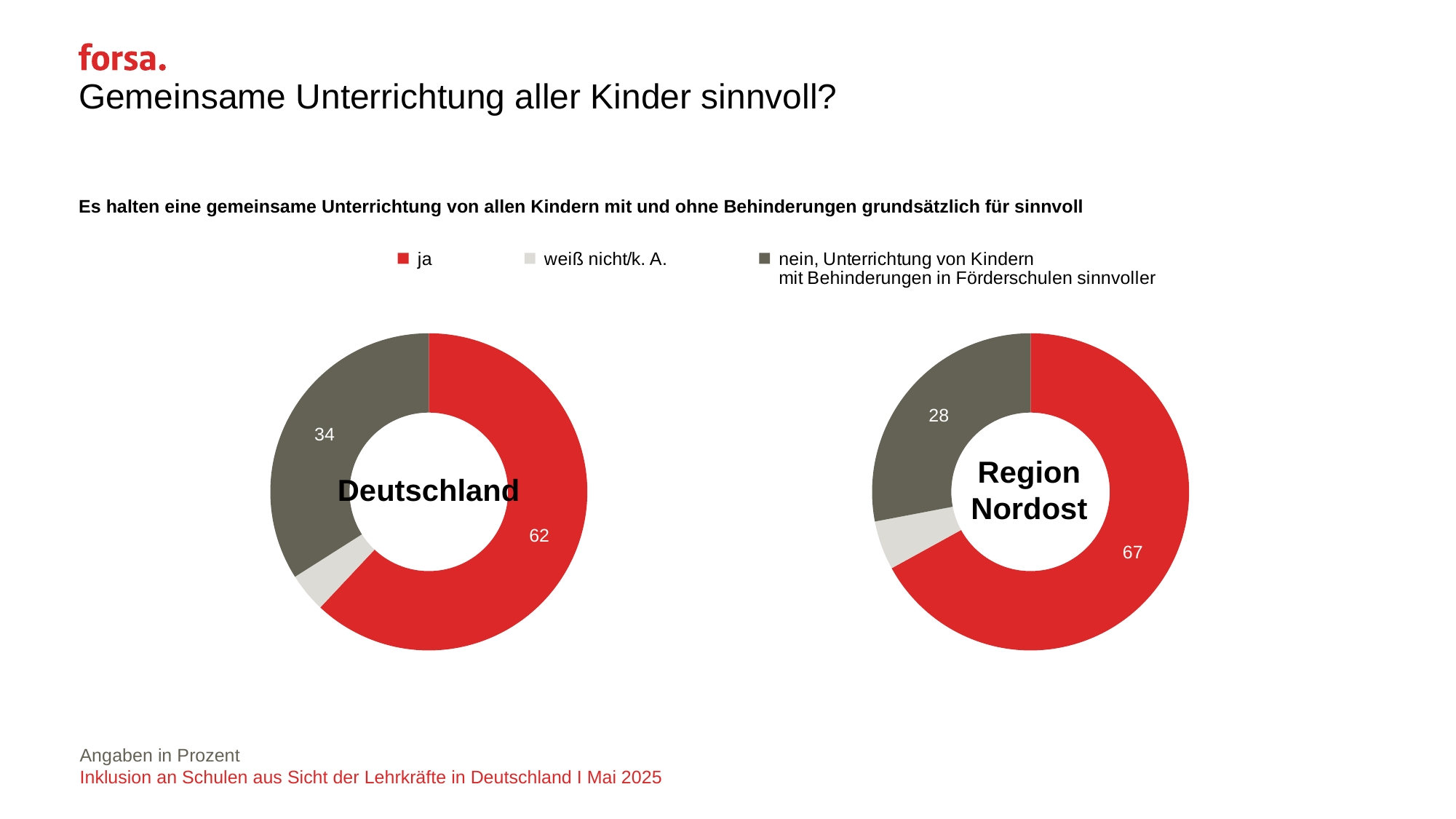

# Gemeinsame Unterrichtung aller Kinder sinnvoll?
| Es halten eine gemeinsame Unterrichtung von allen Kindern mit und ohne Behinderungen grundsätzlich für sinnvoll |
| --- |

### Chart

| Category | Spalte1 |
|---|---|
|  ja | None |
|  weiß nicht/k. A. | None |
|  nein, Unterrichtung von Kindern
 mit Behinderungen in Förderschulen sinnvoller | None |

### Chart

| Category | Spalte1 |
|---|---|
| ja | 62.0 |
| weiß nicht/k. A. | 4.0 |
| nein,
Unterrichtung von Kindern mit Behinderungen in Förderschulen sinnvoller | 34.0 |

### Chart

| Category | Spalte1 |
|---|---|
| ja | 67.0 |
| weiß nicht/k. A. | 5.0 |
| nein,
Unterrichtung von Kindern mit Behinderungen in Förderschulen sinnvoller | 28.0 |
Region Nordost
Deutschland

Angaben in Prozent
Inklusion an Schulen aus Sicht der Lehrkräfte in Deutschland I Mai 2025